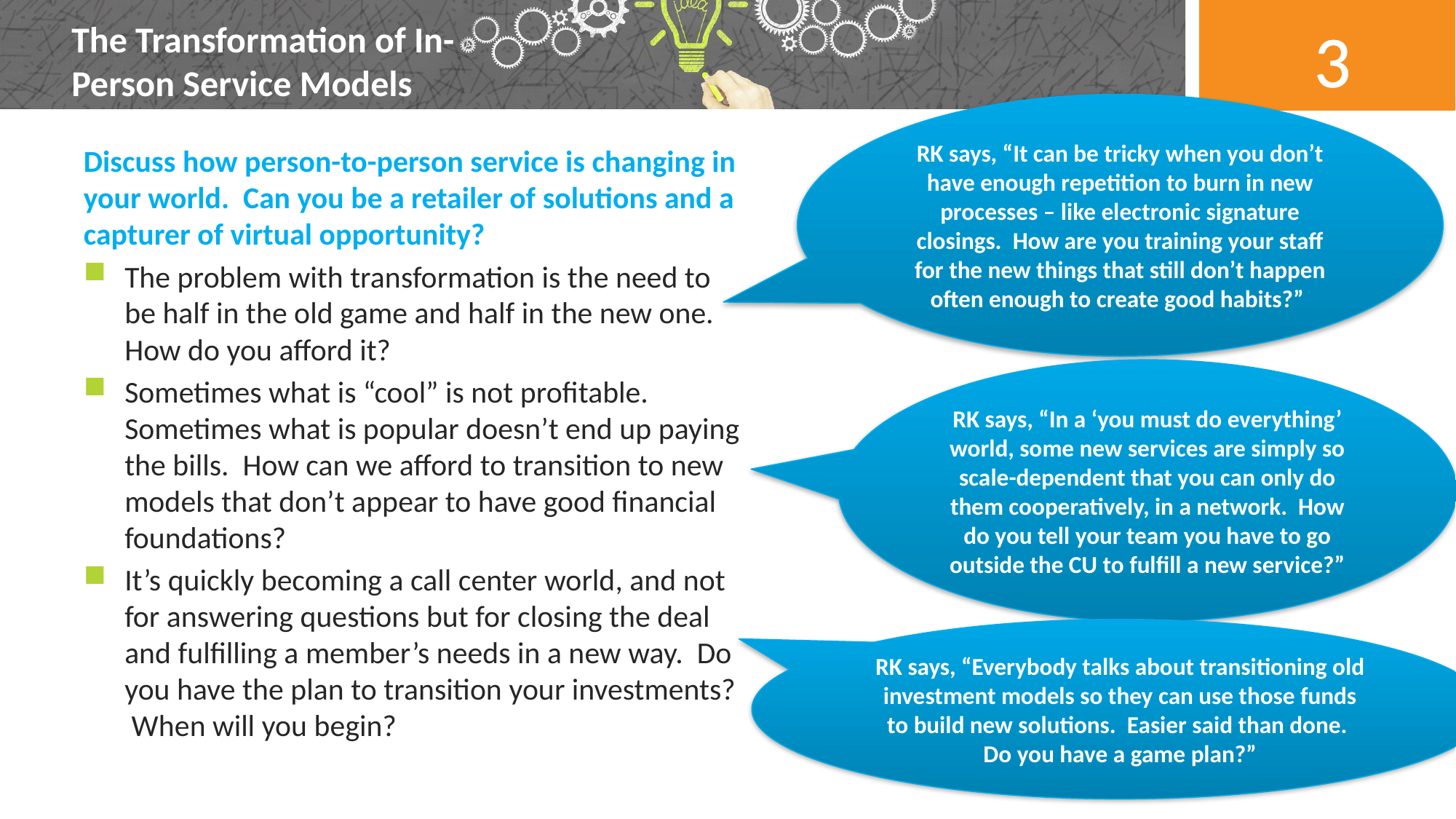

# The Transformation of In-Person Service Models
3
RK says, “It can be tricky when you don’t have enough repetition to burn in new processes – like electronic signature closings.  How are you training your staff for the new things that still don’t happen often enough to create good habits?”
Discuss how person-to-person service is changing in your world.  Can you be a retailer of solutions and a capturer of virtual opportunity?
The problem with transformation is the need to be half in the old game and half in the new one.  How do you afford it?
Sometimes what is “cool” is not profitable.  Sometimes what is popular doesn’t end up paying the bills.  How can we afford to transition to new models that don’t appear to have good financial foundations?
It’s quickly becoming a call center world, and not for answering questions but for closing the deal and fulfilling a member’s needs in a new way.  Do you have the plan to transition your investments?  When will you begin?
RK says, “In a ‘you must do everything’ world, some new services are simply so scale-dependent that you can only do them cooperatively, in a network.  How do you tell your team you have to go outside the CU to fulfill a new service?”
RK says, “Everybody talks about transitioning old investment models so they can use those funds to build new solutions.  Easier said than done.  Do you have a game plan?”